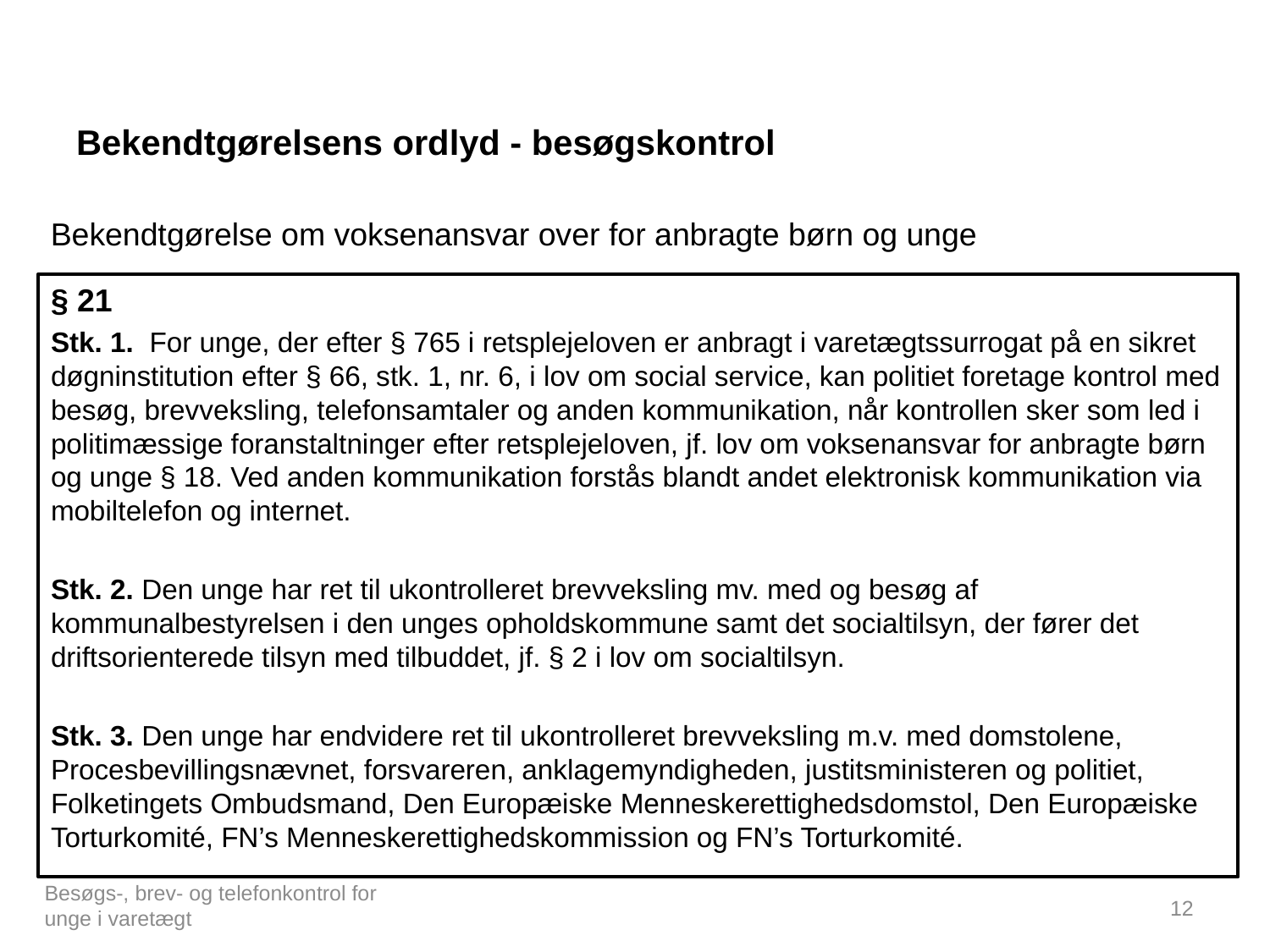

# Bekendtgørelsens ordlyd - besøgskontrol
Bekendtgørelse om voksenansvar over for anbragte børn og unge
§ 21
Stk. 1.  For unge, der efter § 765 i retsplejeloven er anbragt i varetægtssurrogat på en sikret døgninstitution efter § 66, stk. 1, nr. 6, i lov om social service, kan politiet foretage kontrol med besøg, brevveksling, telefonsamtaler og anden kommunikation, når kontrollen sker som led i politimæssige foranstaltninger efter retsplejeloven, jf. lov om voksenansvar for anbragte børn og unge § 18. Ved anden kommunikation forstås blandt andet elektronisk kommunikation via mobiltelefon og internet.

Stk. 2. Den unge har ret til ukontrolleret brevveksling mv. med og besøg af kommunalbestyrelsen i den unges opholdskommune samt det socialtilsyn, der fører det driftsorienterede tilsyn med tilbuddet, jf. § 2 i lov om socialtilsyn.

Stk. 3. Den unge har endvidere ret til ukontrolleret brevveksling m.v. med domstolene, Procesbevillingsnævnet, forsvareren, anklagemyndigheden, justitsministeren og politiet, Folketingets Ombudsmand, Den Europæiske Menneskerettighedsdomstol, Den Europæiske Torturkomité, FN’s Menneskerettighedskommission og FN’s Torturkomité.

Besøgs-, brev- og telefonkontrol for unge i varetægt
12